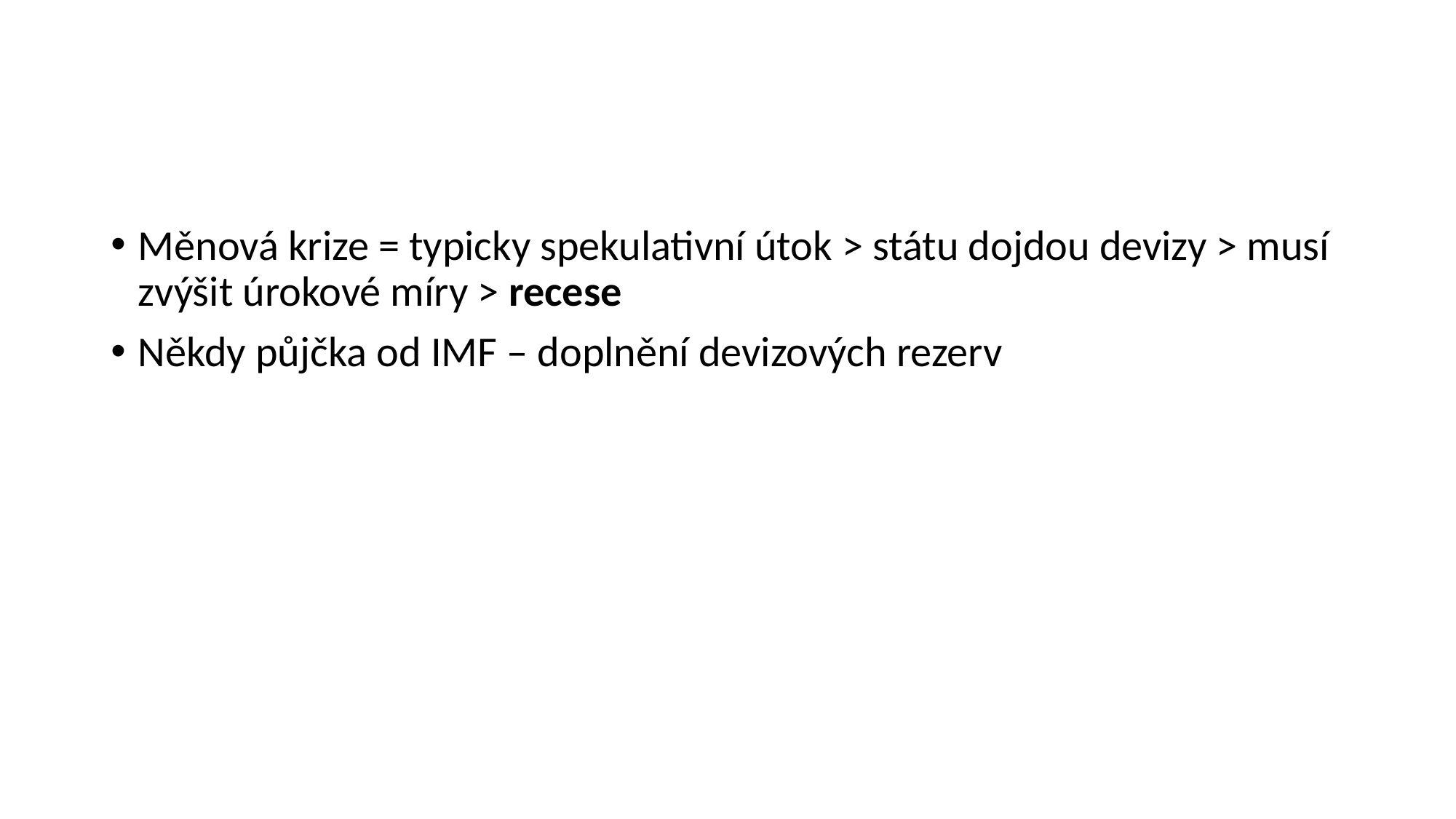

#
Měnová krize = typicky spekulativní útok > státu dojdou devizy > musí zvýšit úrokové míry > recese
Někdy půjčka od IMF – doplnění devizových rezerv